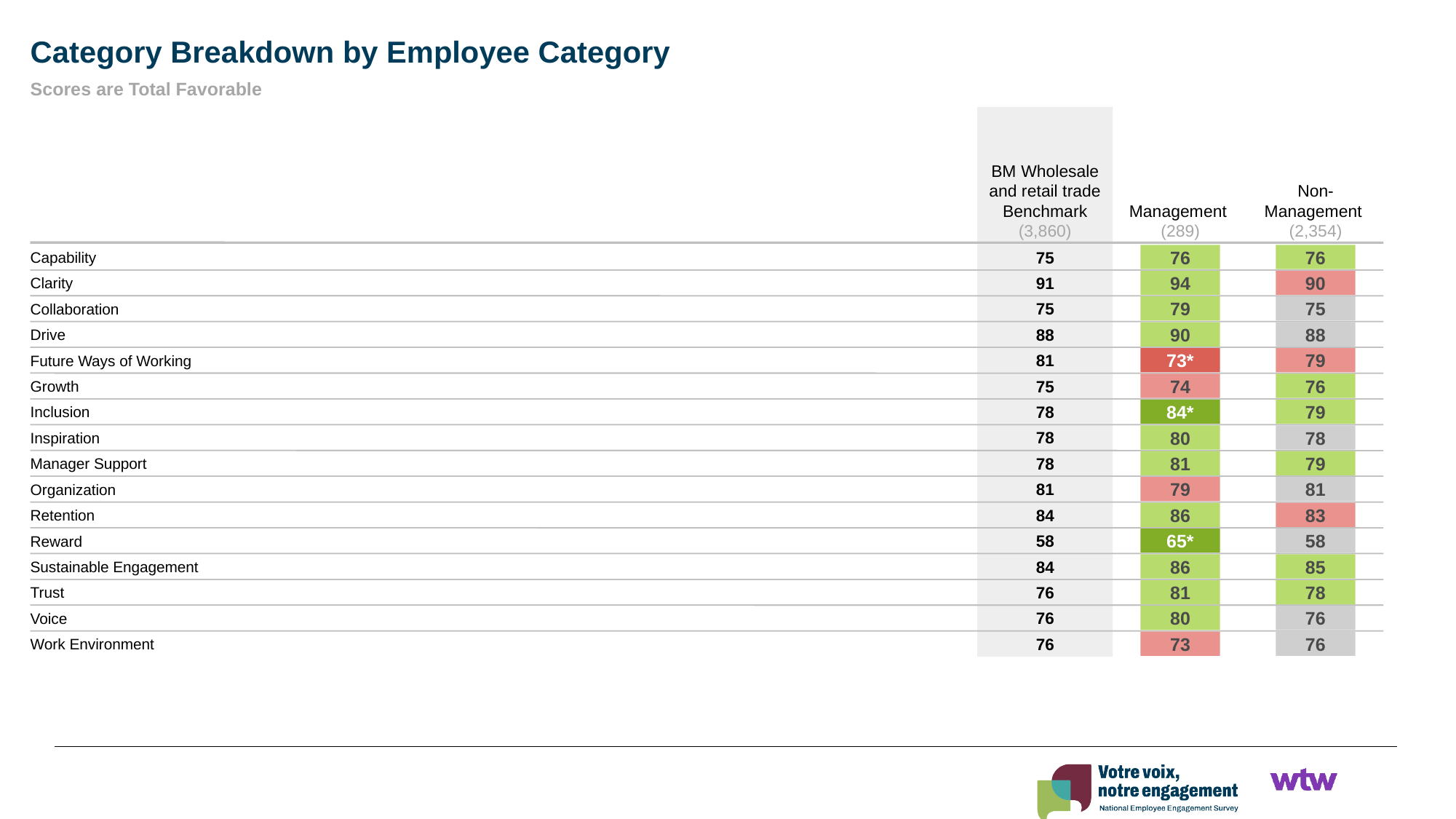

Category Breakdown by Employee Category
Scores are Total Favorable

BM Wholesale and retail trade Benchmark
(3,860)
Management
(289)
Non-Management
(2,354)

75
Capability
76
76

91
Clarity
94
90

75
Collaboration
79
75

88
Drive
90
88

81
Future Ways of Working
73*
79

75
Growth
74
76

78
Inclusion
84*
79

78
Inspiration
80
78

78
Manager Support
81
79

81
Organization
79
81

84
Retention
86
83

58
Reward
65*
58

84
Sustainable Engagement
86
85

76
Trust
81
78

76
Voice
80
76

76
Work Environment
73
76